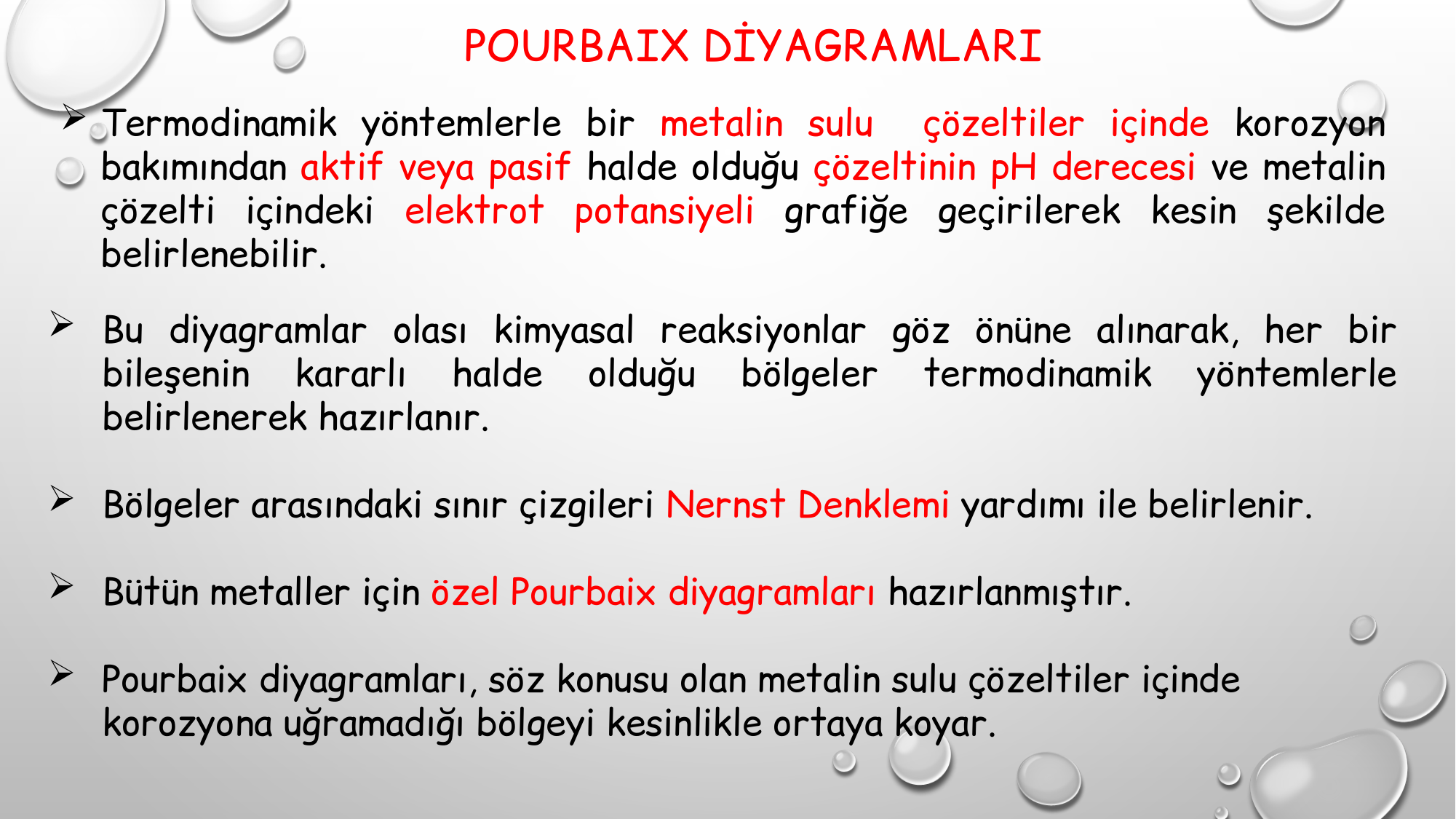

POURBAIX DİYAGRAMLARI
Termodinamik yöntemlerle bir metalin sulu  çözeltiler içinde korozyon bakımından aktif veya pasif halde olduğu çözeltinin pH derecesi ve metalin çözelti içindeki elektrot potansiyeli grafiğe geçirilerek kesin şekilde belirlenebilir.
Bu diyagramlar olası kimyasal reaksiyonlar göz önüne alınarak, her bir bileşenin kararlı halde olduğu bölgeler termodinamik yöntemlerle belirlenerek hazırlanır.

Bölgeler arasındaki sınır çizgileri Nernst Denklemi yardımı ile belirlenir.

Bütün metaller için özel Pourbaix diyagramları hazırlanmıştır.

Pourbaix diyagramları, söz konusu olan metalin sulu çözeltiler içinde korozyona uğramadığı bölgeyi kesinlikle ortaya koyar.